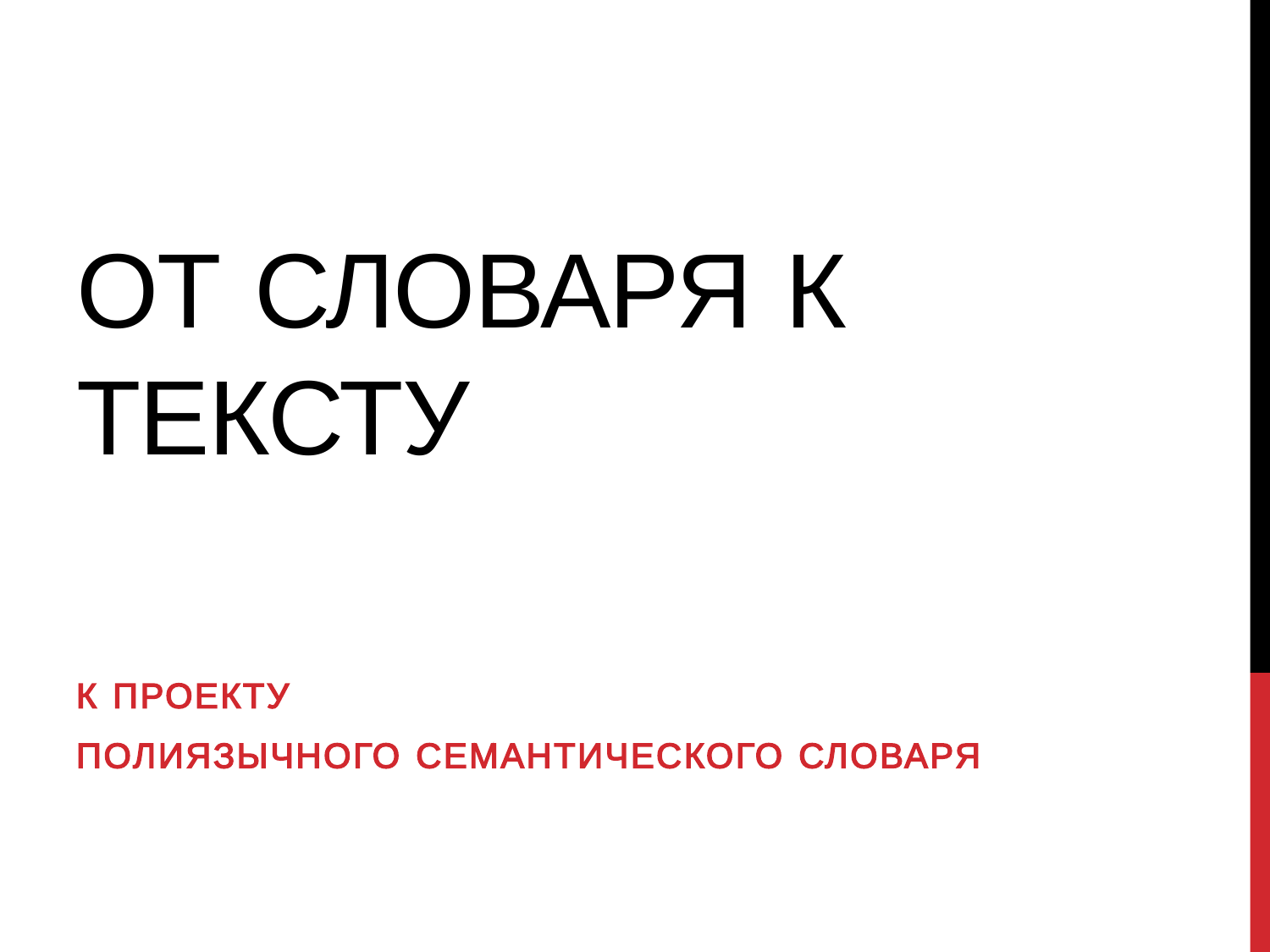

# От словаря к тексту
к проекту
полиязычного семантического словаря